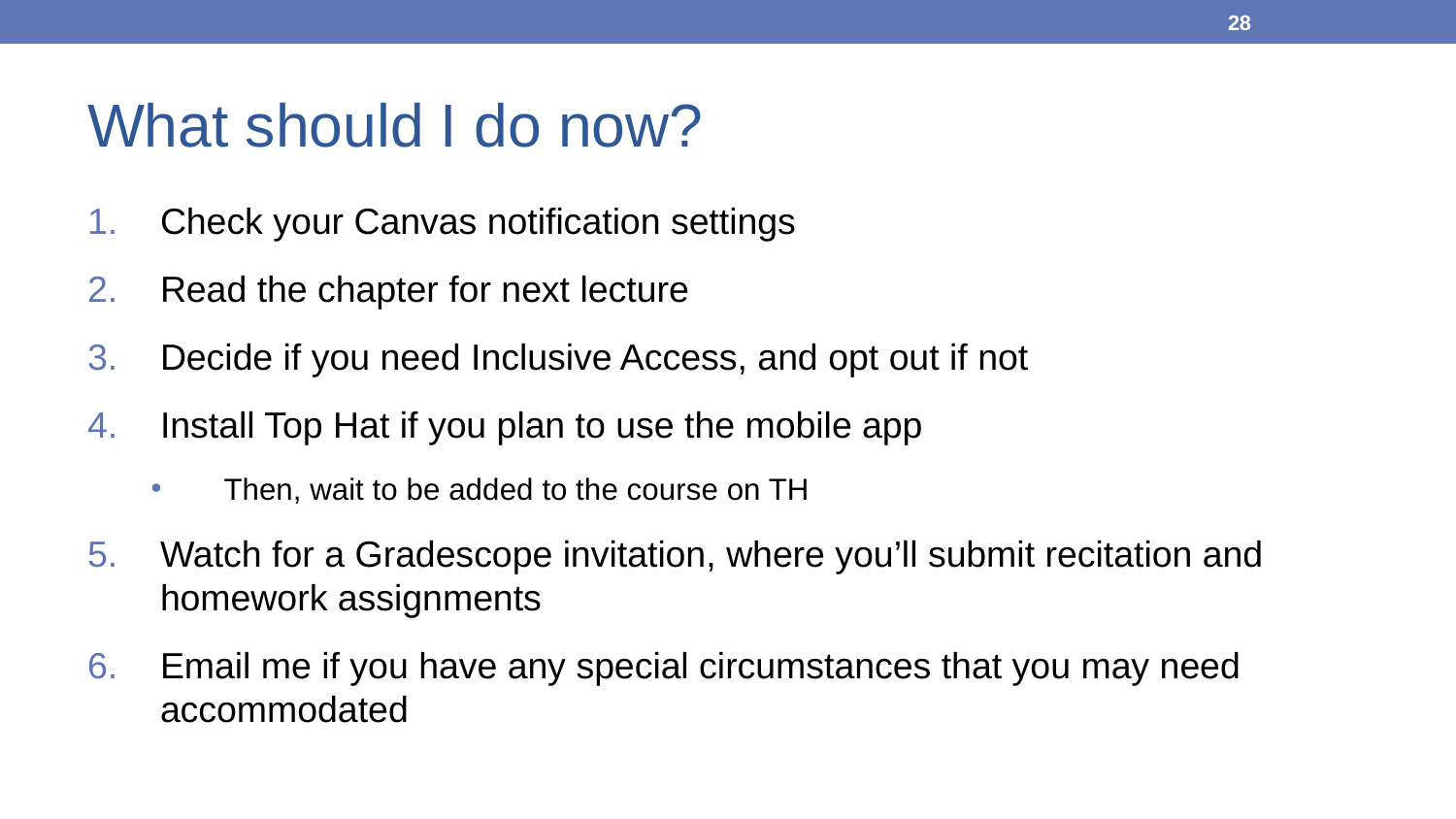

28
# What should I do now?
Check your Canvas notification settings
Read the chapter for next lecture
Decide if you need Inclusive Access, and opt out if not
Install Top Hat if you plan to use the mobile app
Then, wait to be added to the course on TH
Watch for a Gradescope invitation, where you’ll submit recitation and homework assignments
Email me if you have any special circumstances that you may need accommodated